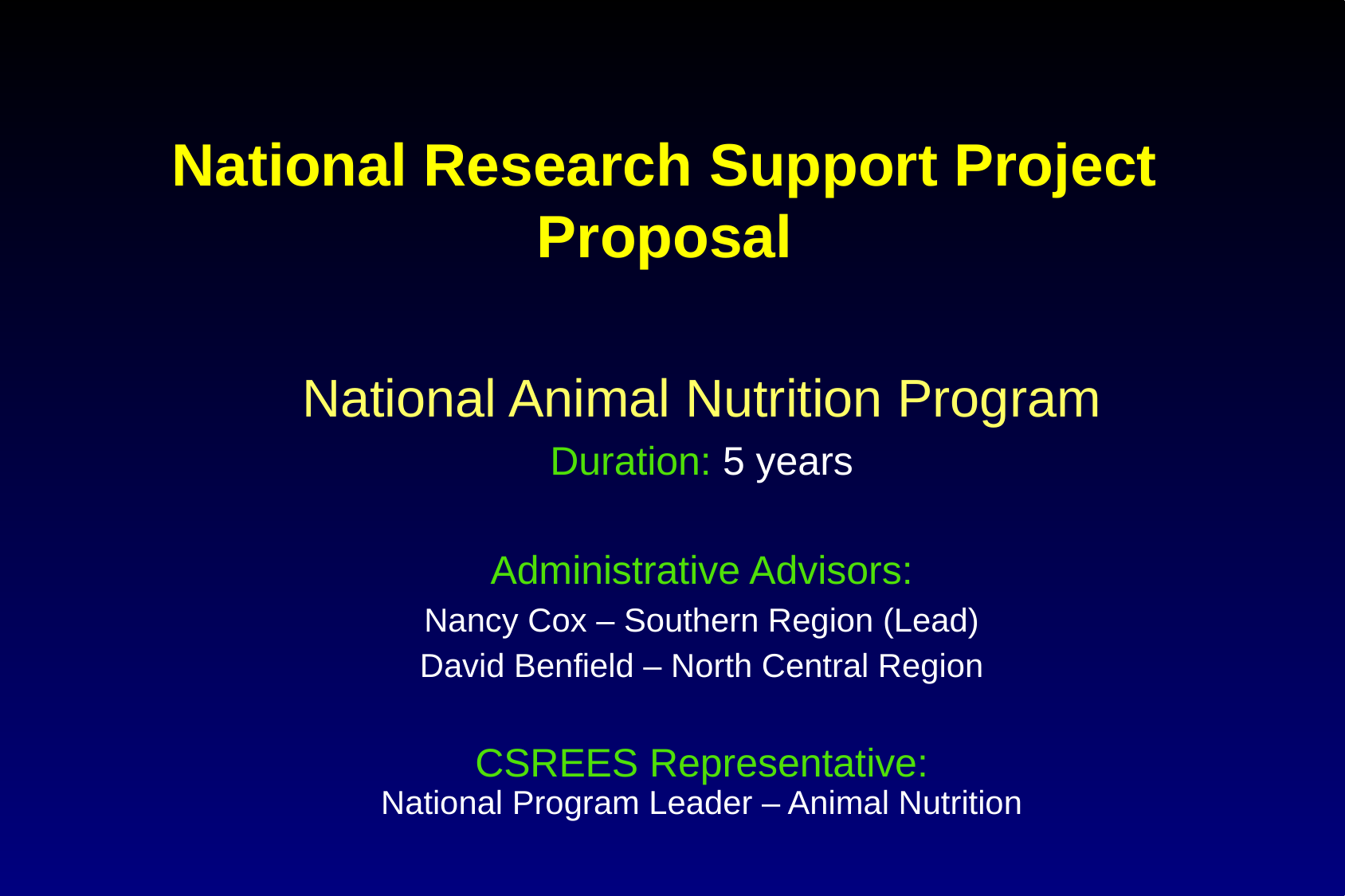

# National Research Support Project Proposal

National Animal Nutrition Program
Duration: 5 years

Administrative Advisors:
Nancy Cox – Southern Region (Lead)
David Benfield – North Central Region

CSREES Representative:
National Program Leader – Animal Nutrition